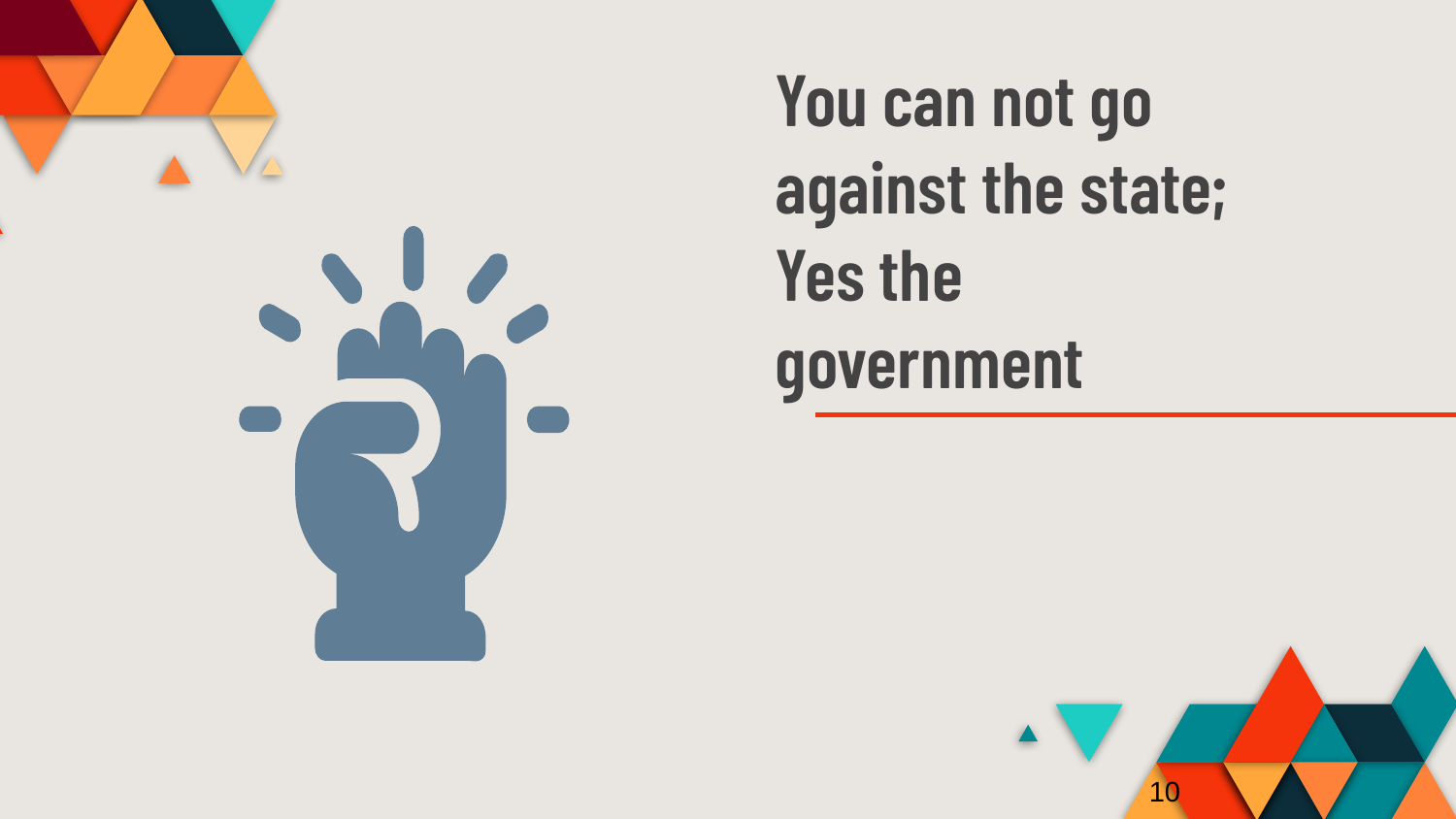

# You can not go against the state; Yes the government
10